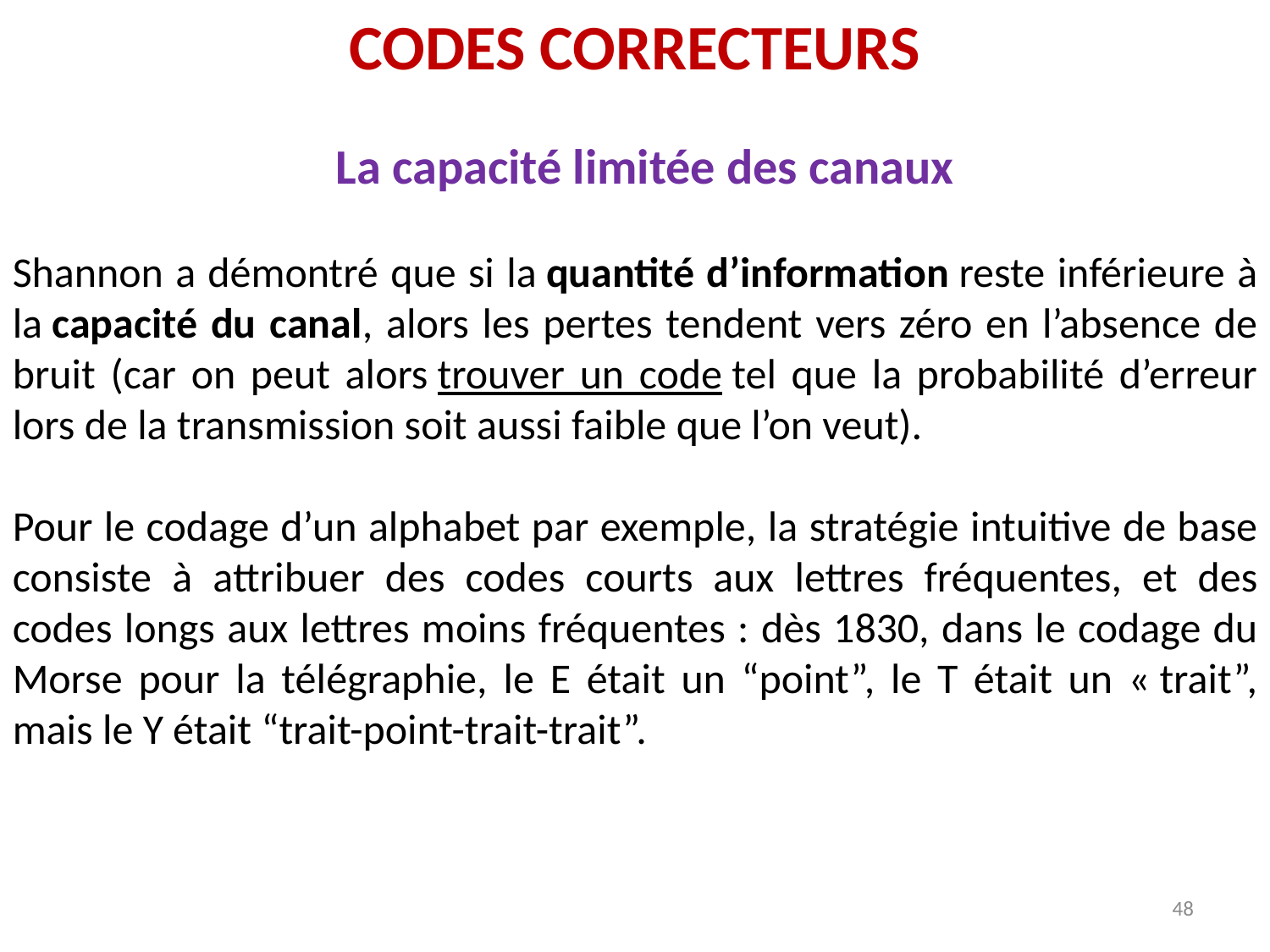

CODES CORRECTEURS
La capacité limitée des canaux

Shannon a démontré que si la quantité d’information reste inférieure à la capacité du canal, alors les pertes tendent vers zéro en l’absence de bruit (car on peut alors trouver un code tel que la probabilité d’erreur lors de la transmission soit aussi faible que l’on veut).

Pour le codage d’un alphabet par exemple, la stratégie intuitive de base consiste à attribuer des codes courts aux lettres fréquentes, et des codes longs aux lettres moins fréquentes : dès 1830, dans le codage du Morse pour la télégraphie, le E était un “point”, le T était un « trait”, mais le Y était “trait-point-trait-trait”.

48